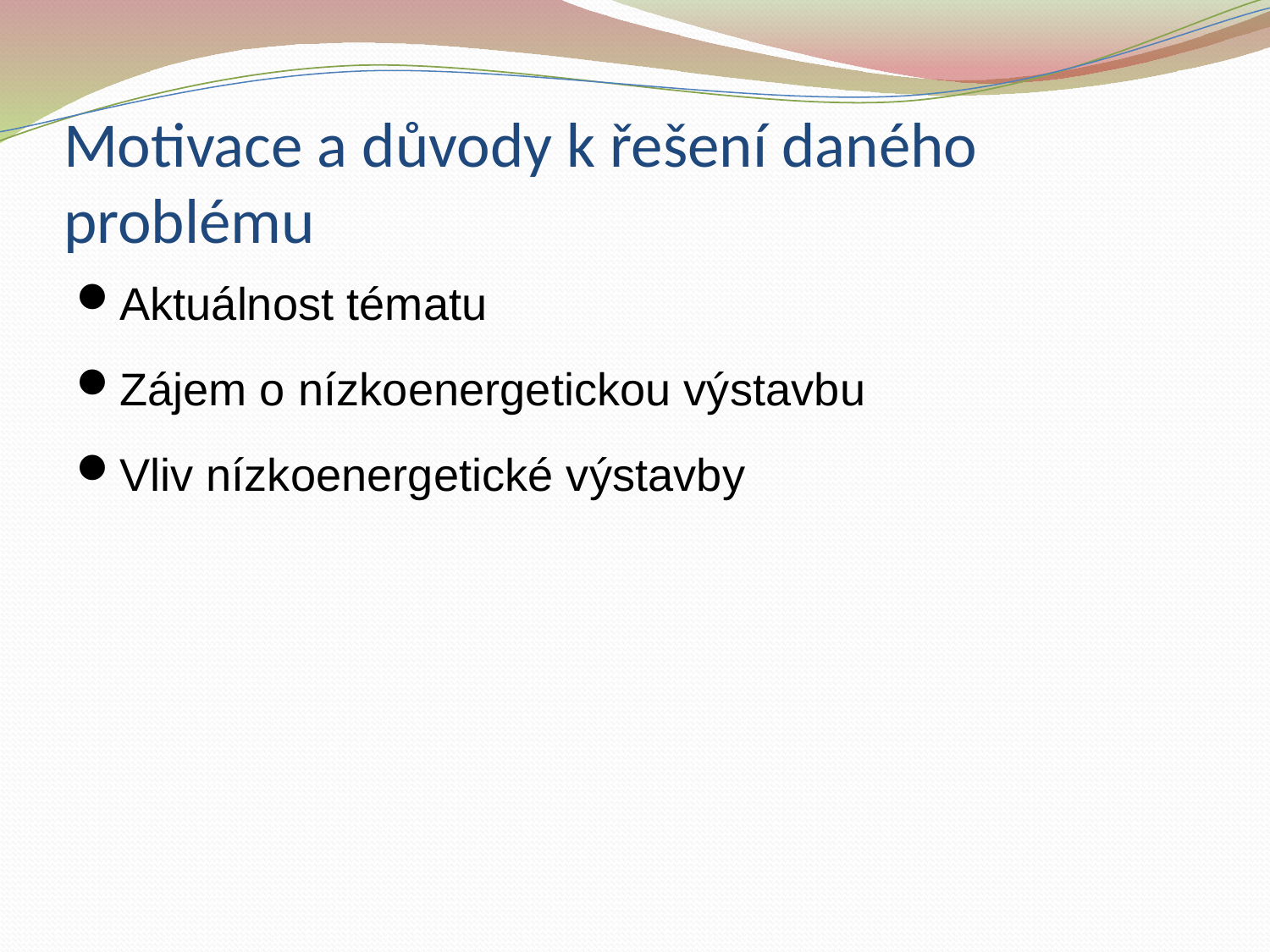

# Motivace a důvody k řešení daného problému
Aktuálnost tématu
Zájem o nízkoenergetickou výstavbu
Vliv nízkoenergetické výstavby